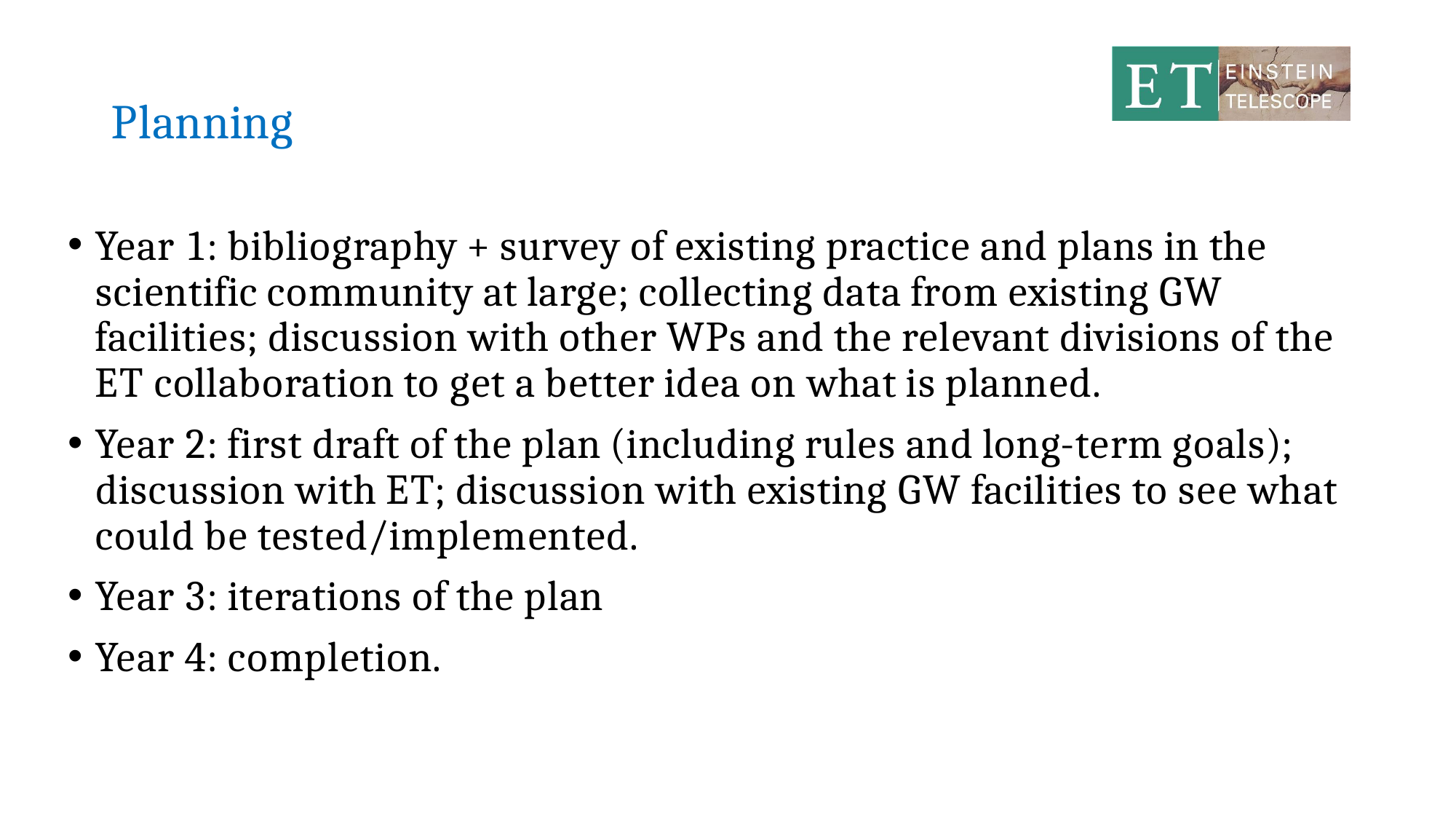

# Planning
Year 1: bibliography + survey of existing practice and plans in the scientific community at large; collecting data from existing GW facilities; discussion with other WPs and the relevant divisions of the ET collaboration to get a better idea on what is planned.
Year 2: first draft of the plan (including rules and long-term goals); discussion with ET; discussion with existing GW facilities to see what could be tested/implemented.
Year 3: iterations of the plan
Year 4: completion.